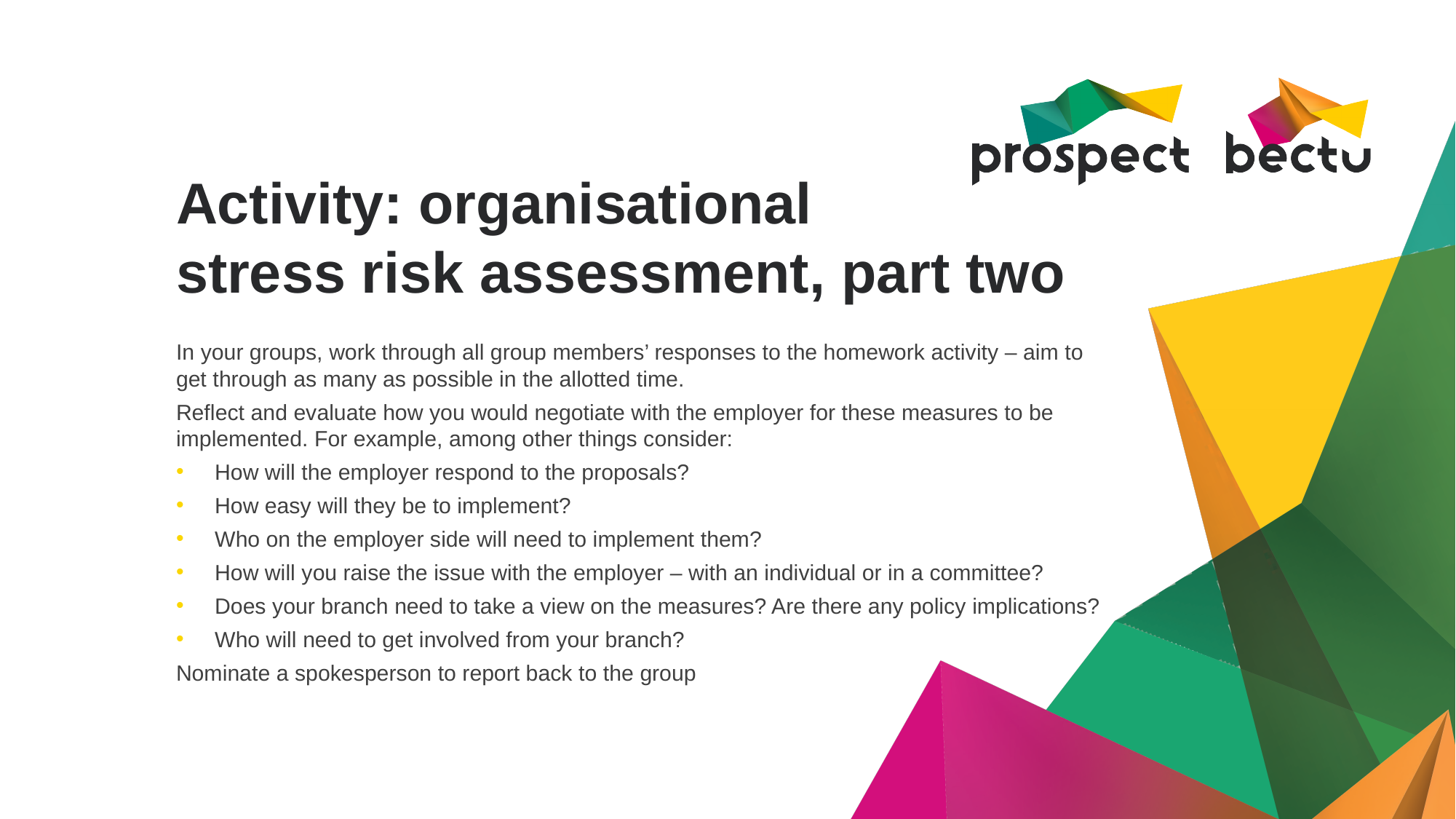

# Activity: organisational stress risk assessment, part two
In your groups, work through all group members’ responses to the homework activity – aim to get through as many as possible in the allotted time.
Reflect and evaluate how you would negotiate with the employer for these measures to be implemented. For example, among other things consider:
How will the employer respond to the proposals?
How easy will they be to implement?
Who on the employer side will need to implement them?
How will you raise the issue with the employer – with an individual or in a committee?
Does your branch need to take a view on the measures? Are there any policy implications?
Who will need to get involved from your branch?
Nominate a spokesperson to report back to the group